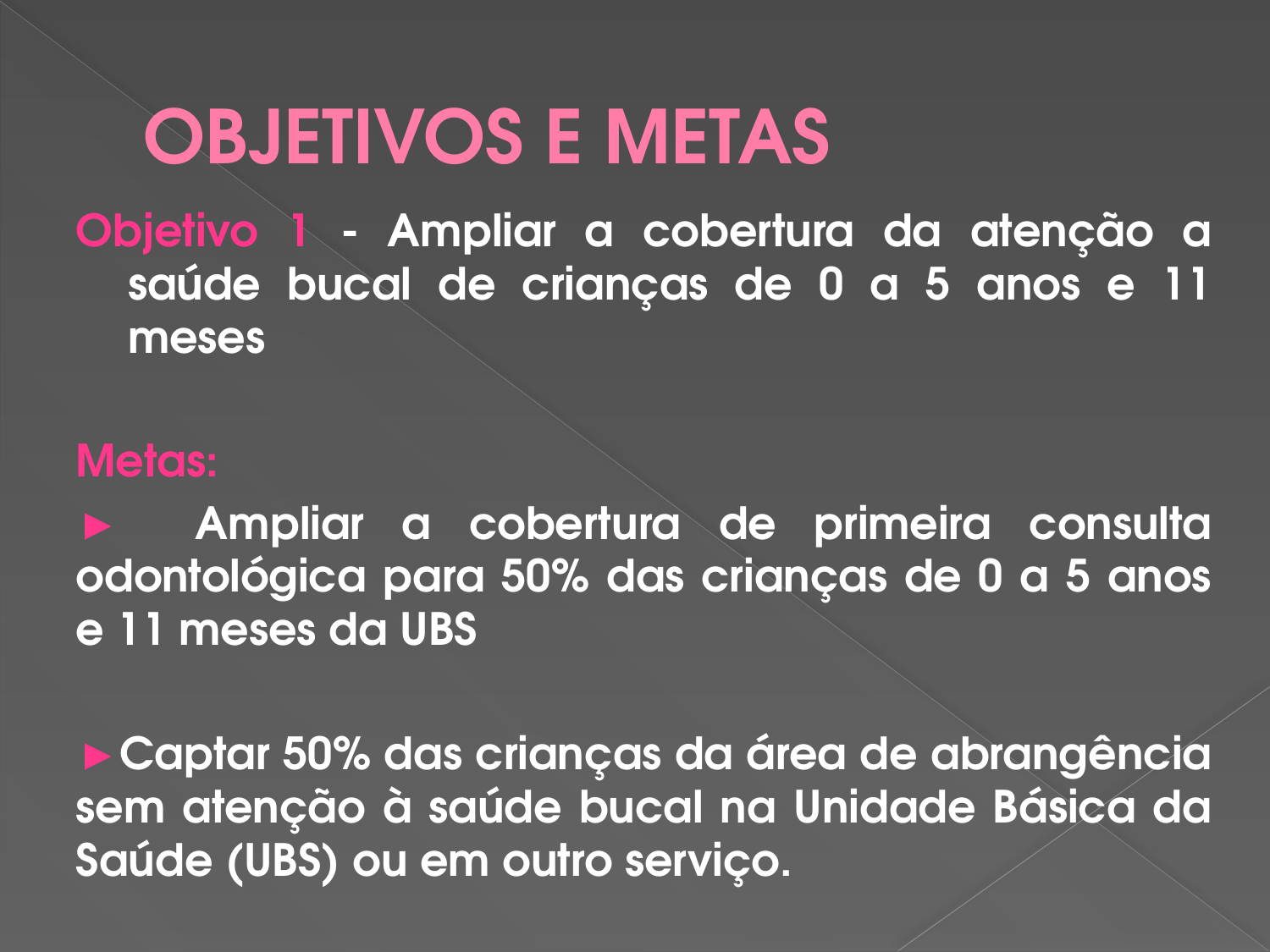

# OBJETIVOS E METAS
Objetivo 1 - Ampliar a cobertura da atenção a saúde bucal de crianças de 0 a 5 anos e 11 meses

Metas:
►  Ampliar a cobertura de primeira consulta odontológica para 50% das crianças de 0 a 5 anos e 11 meses da UBS

►Captar 50% das crianças da área de abrangência sem atenção à saúde bucal na Unidade Básica da Saúde (UBS) ou em outro serviço.